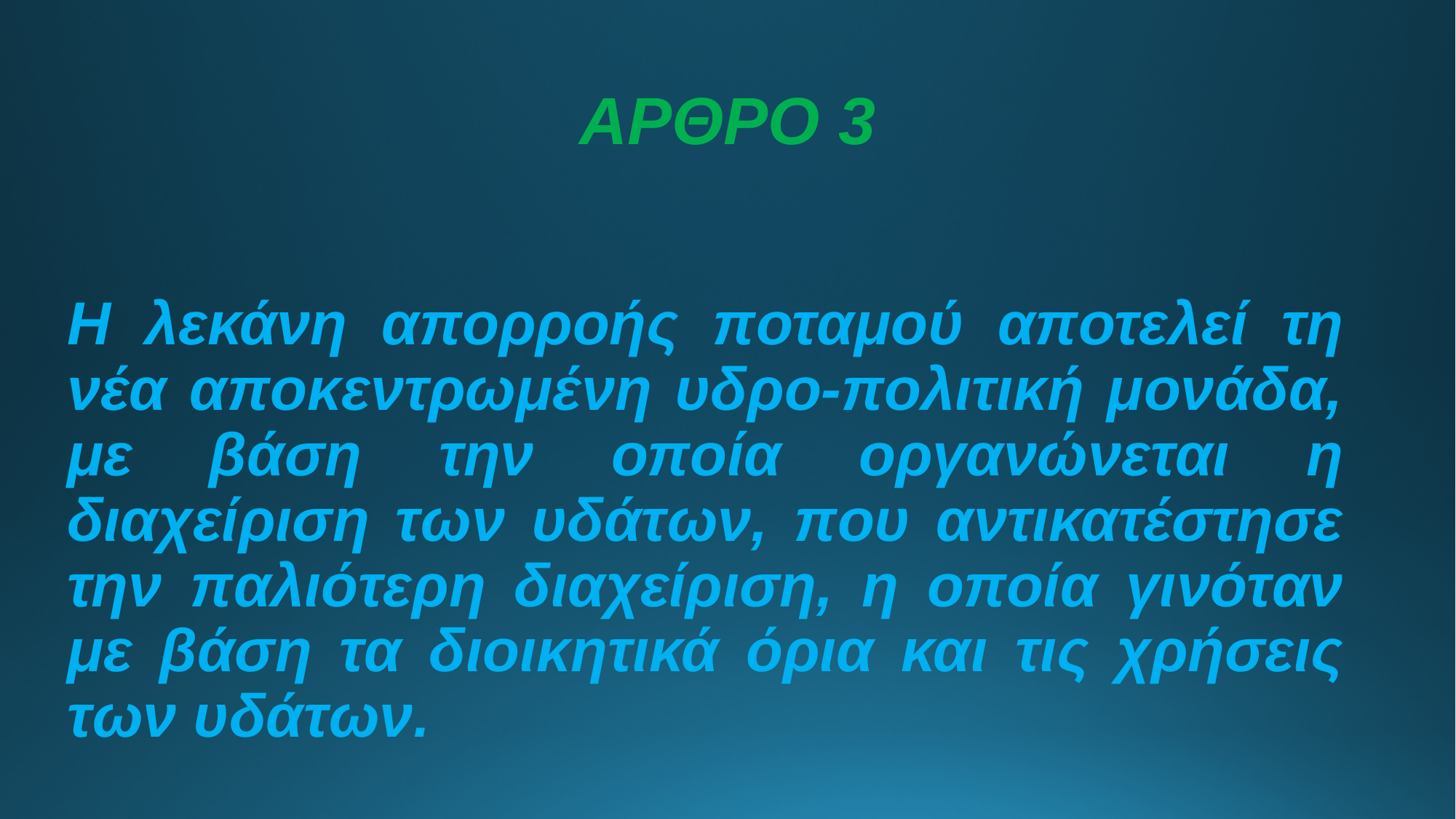

# ΑΡΘΡΟ 3
Η λεκάνη απορροής ποταμού αποτελεί τη νέα αποκεντρωμένη υδρο-πολιτική μονάδα, με βάση την οποία οργανώνεται η διαχείριση των υδάτων, που αντικατέστησε την παλιότερη διαχείριση, η οποία γινόταν με βάση τα διοικητικά όρια και τις χρήσεις των υδάτων.